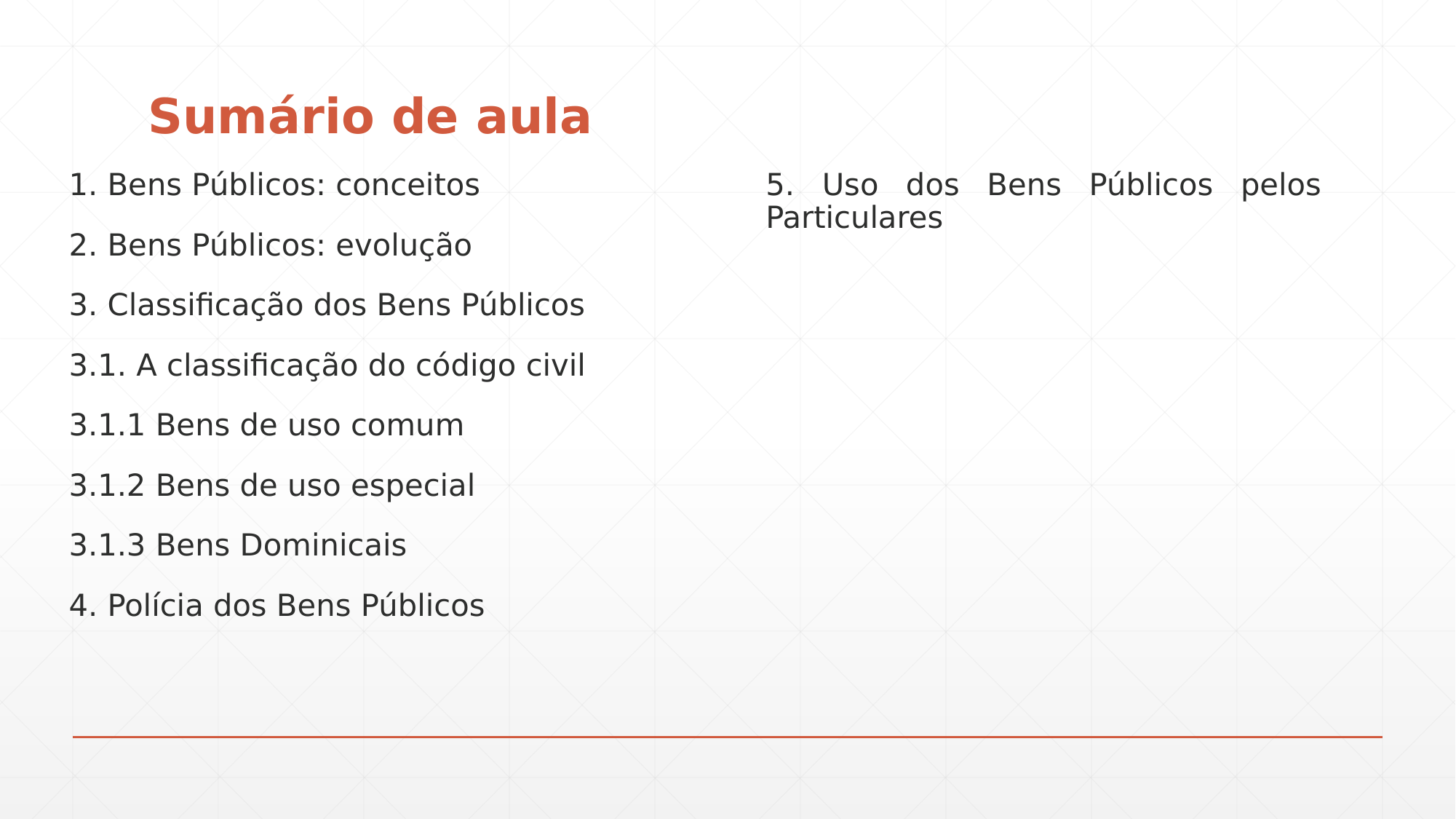

# Sumário de aula
1. Bens Públicos: conceitos
2. Bens Públicos: evolução
3. Classificação dos Bens Públicos
3.1. A classificação do código civil
3.1.1 Bens de uso comum
3.1.2 Bens de uso especial
3.1.3 Bens Dominicais
4. Polícia dos Bens Públicos

5. Uso dos Bens Públicos pelos Particulares